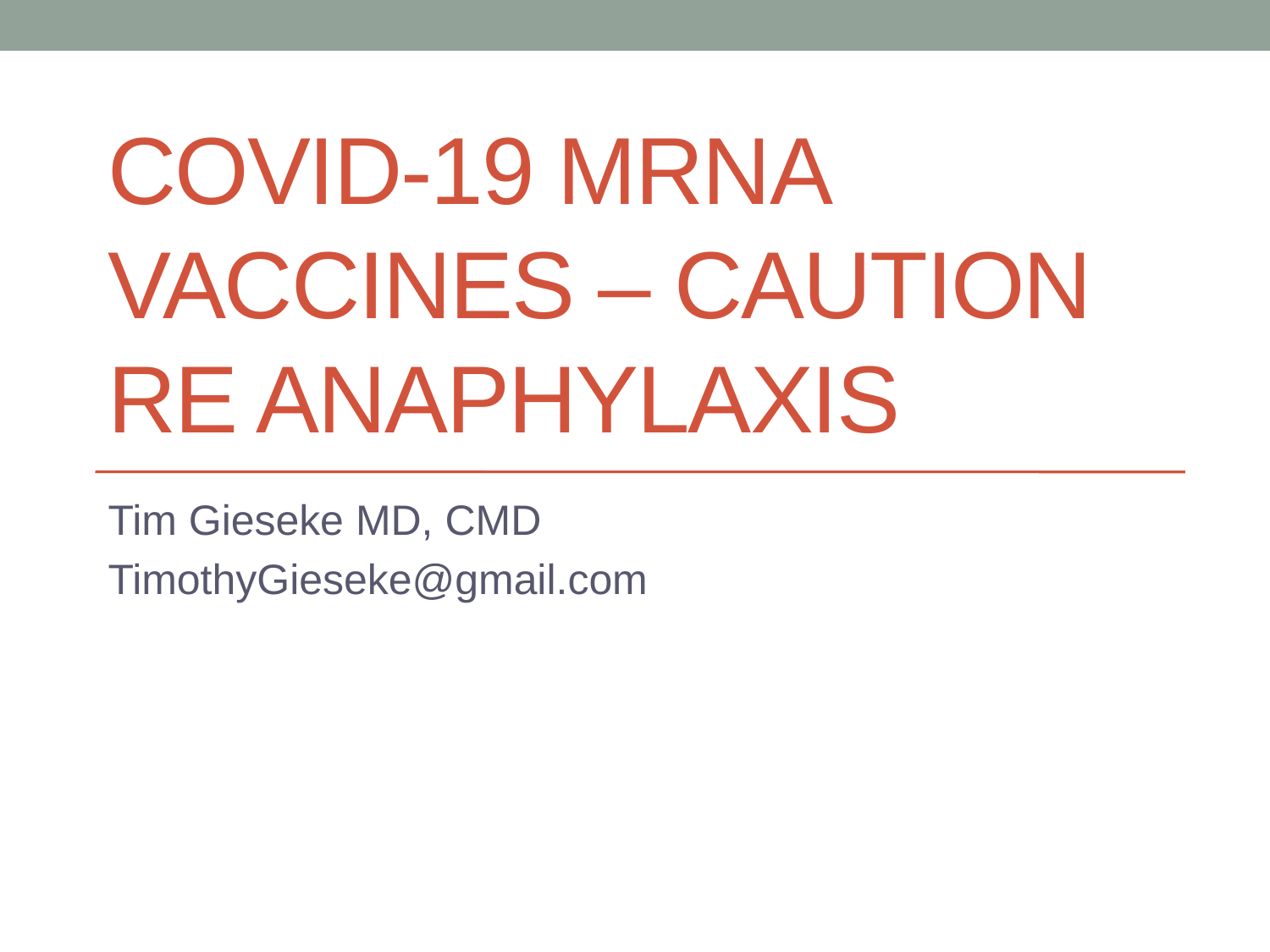

# COVID-19 MRNA VACCINES – caution re Anaphylaxis
Tim Gieseke MD, CMD
TimothyGieseke@gmail.com